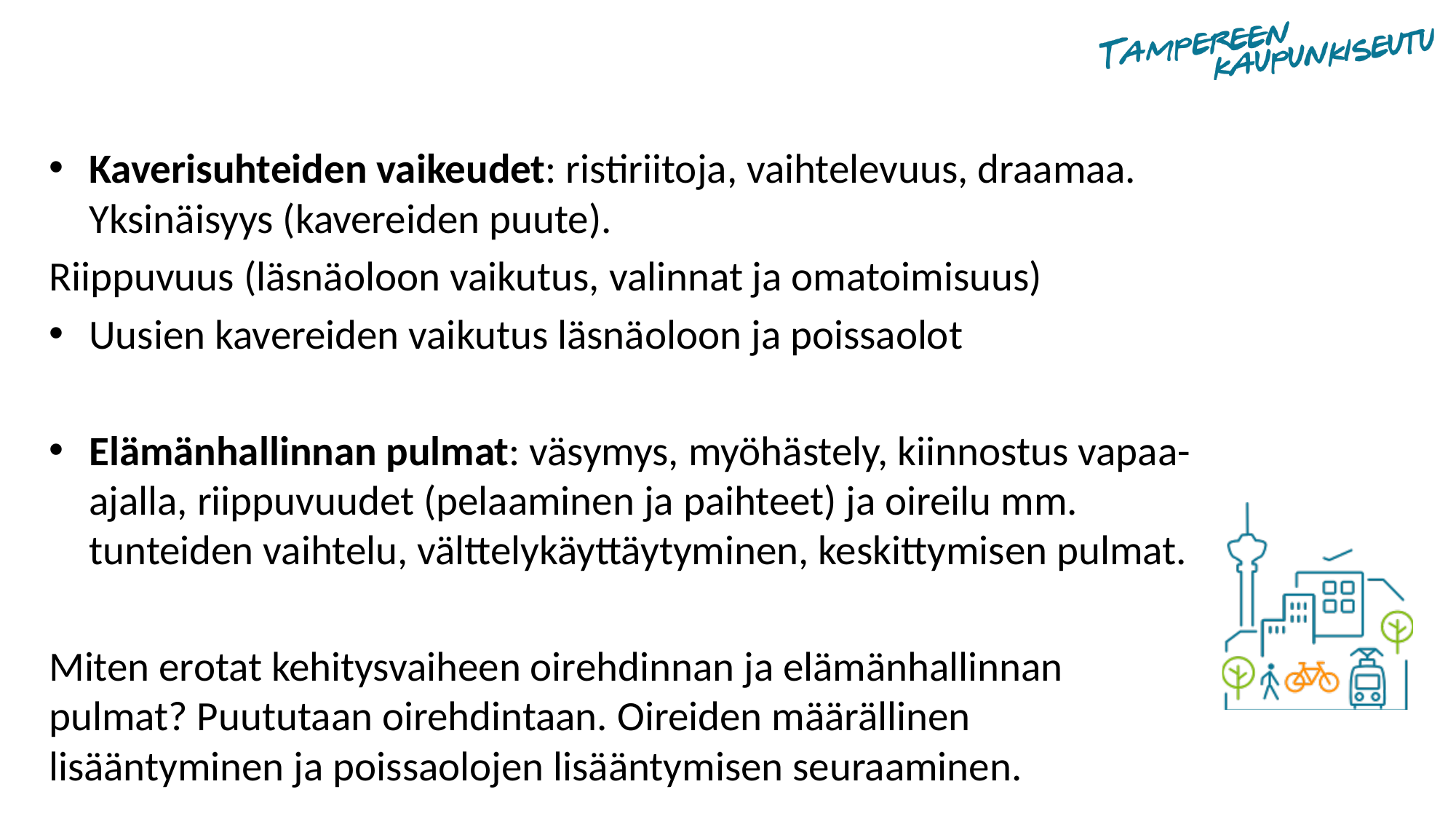

Kaverisuhteiden vaikeudet: ristiriitoja, vaihtelevuus, draamaa. Yksinäisyys (kavereiden puute).
Riippuvuus (läsnäoloon vaikutus, valinnat ja omatoimisuus)
Uusien kavereiden vaikutus läsnäoloon ja poissaolot

Elämänhallinnan pulmat: väsymys, myöhästely, kiinnostus vapaa-ajalla, riippuvuudet (pelaaminen ja paihteet) ja oireilu mm. tunteiden vaihtelu, välttelykäyttäytyminen, keskittymisen pulmat.

Miten erotat kehitysvaiheen oirehdinnan ja elämänhallinnan pulmat? Puututaan oirehdintaan. Oireiden määrällinen lisääntyminen ja poissaolojen lisääntymisen seuraaminen.